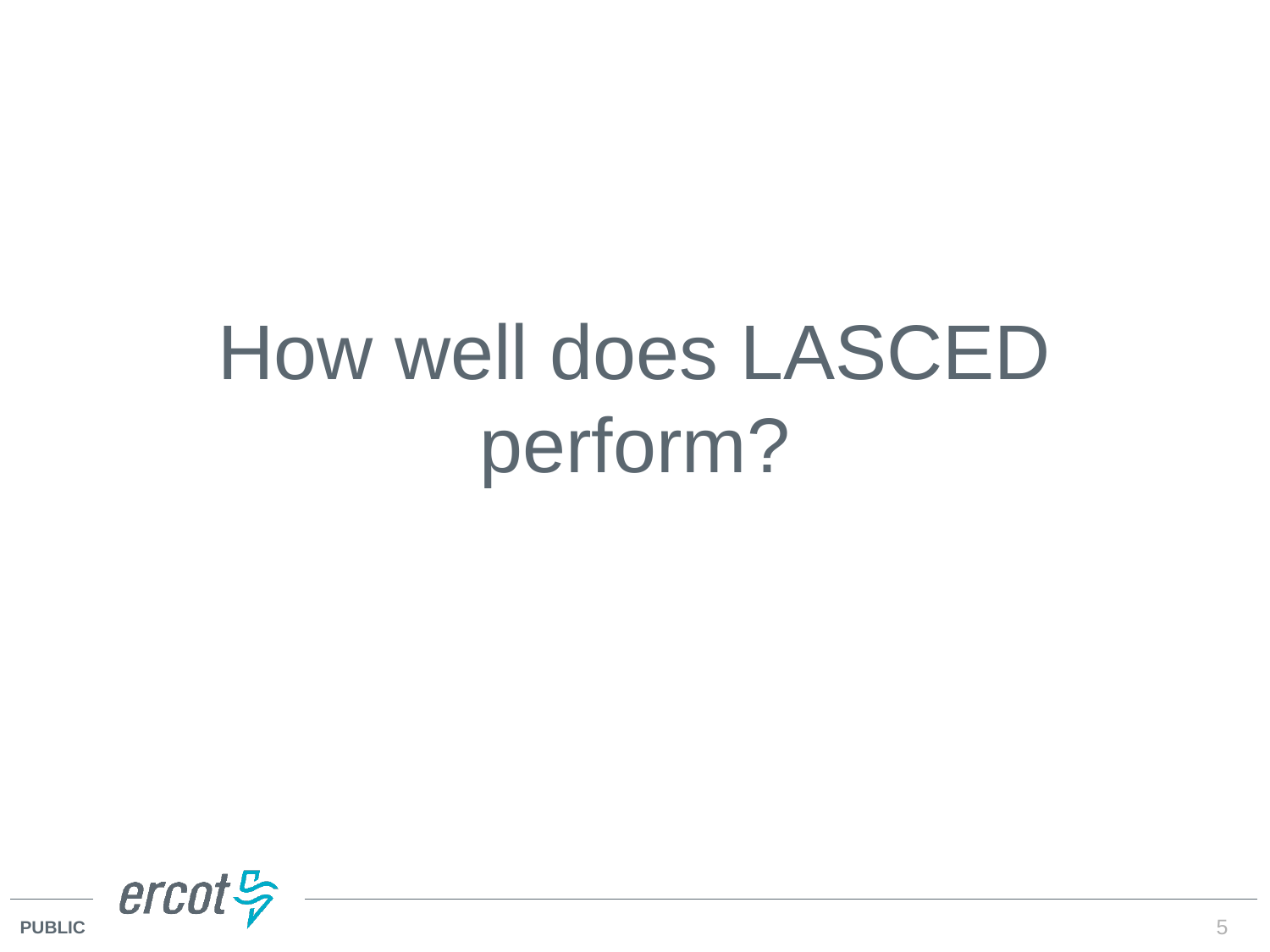

# How well does LASCED perform?

5